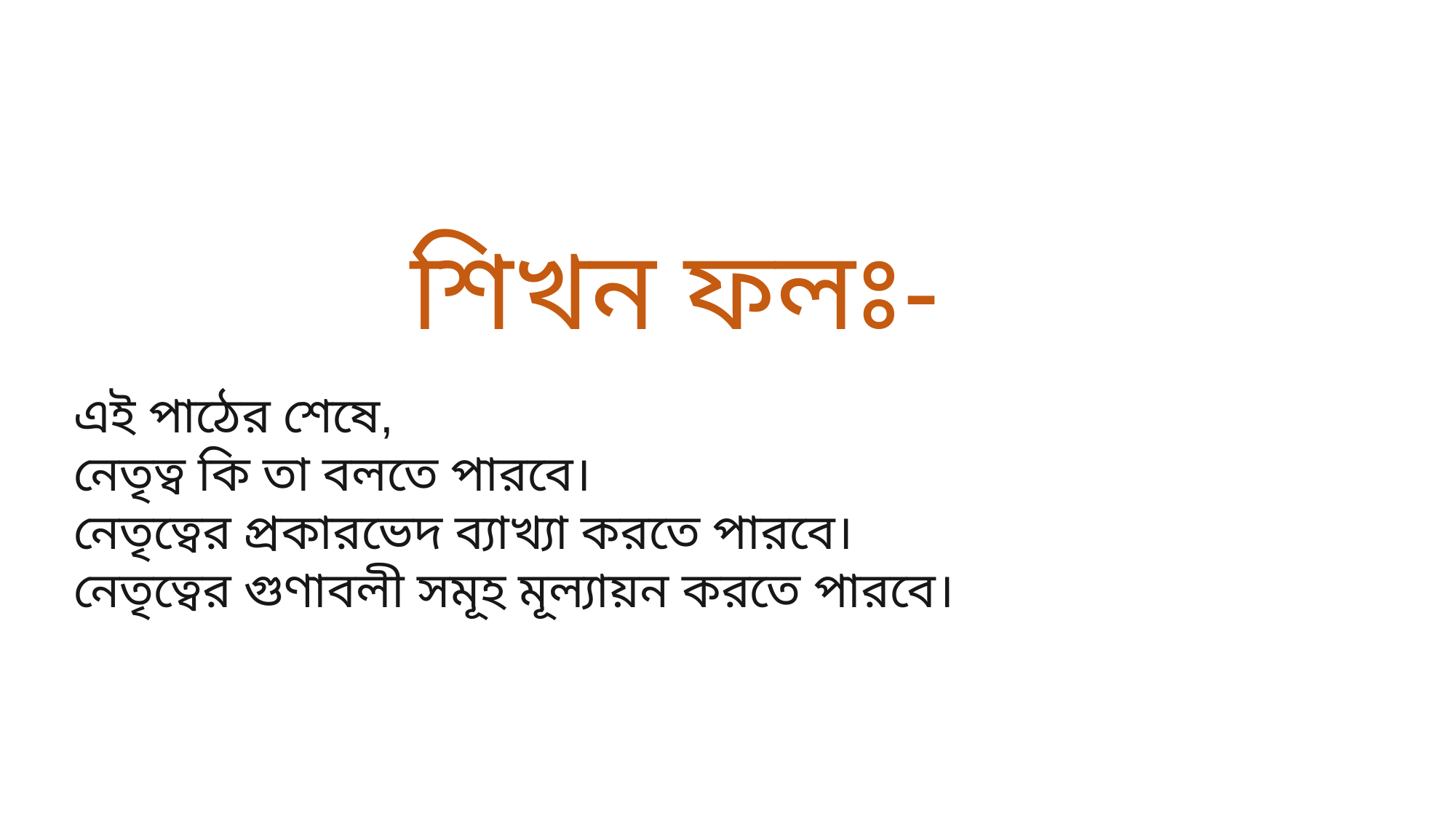

শিখন ফলঃ-
এই পাঠের শেষে,
নেতৃত্ব কি তা বলতে পারবে।
নেতৃত্বের প্রকারভেদ ব্যাখ্যা করতে পারবে।
নেতৃত্বের গুণাবলী সমূহ মূল্যায়ন করতে পারবে।